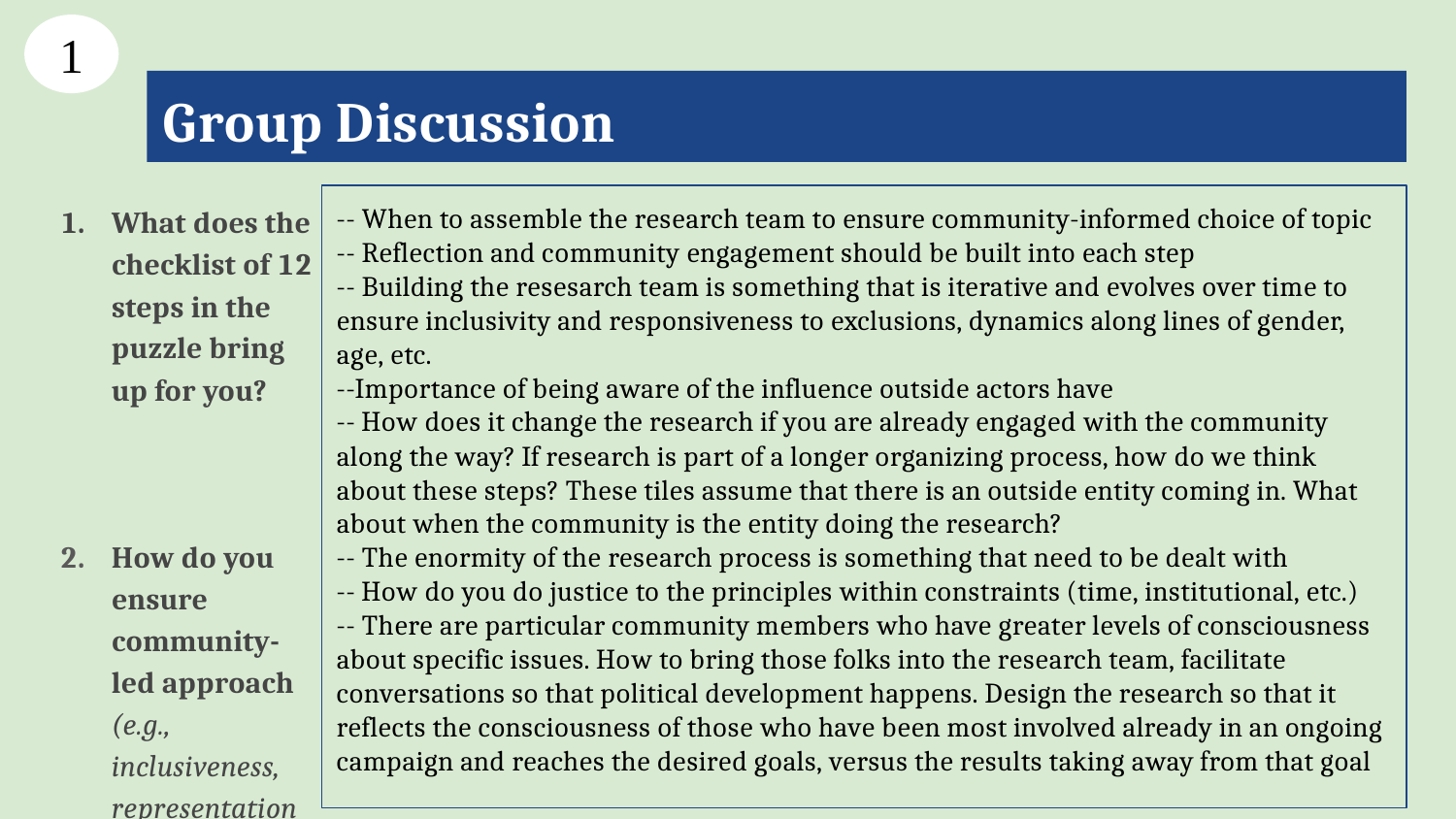

1
# Group Discussion
What does the checklist of 12 steps in the puzzle bring up for you?

How do you ensure community-led approach  (e.g., inclusiveness, representation of various groups/voices/thoughts, what times/spaces are needed, outsider v insider dynamic, intersectionality) in community-led research process?

-- When to assemble the research team to ensure community-informed choice of topic
-- Reflection and community engagement should be built into each step
-- Building the resesarch team is something that is iterative and evolves over time to ensure inclusivity and responsiveness to exclusions, dynamics along lines of gender, age, etc.
--Importance of being aware of the influence outside actors have
-- How does it change the research if you are already engaged with the community along the way? If research is part of a longer organizing process, how do we think about these steps? These tiles assume that there is an outside entity coming in. What about when the community is the entity doing the research?
-- The enormity of the research process is something that need to be dealt with
-- How do you do justice to the principles within constraints (time, institutional, etc.)
-- There are particular community members who have greater levels of consciousness about specific issues. How to bring those folks into the research team, facilitate conversations so that political development happens. Design the research so that it reflects the consciousness of those who have been most involved already in an ongoing campaign and reaches the desired goals, versus the results taking away from that goal